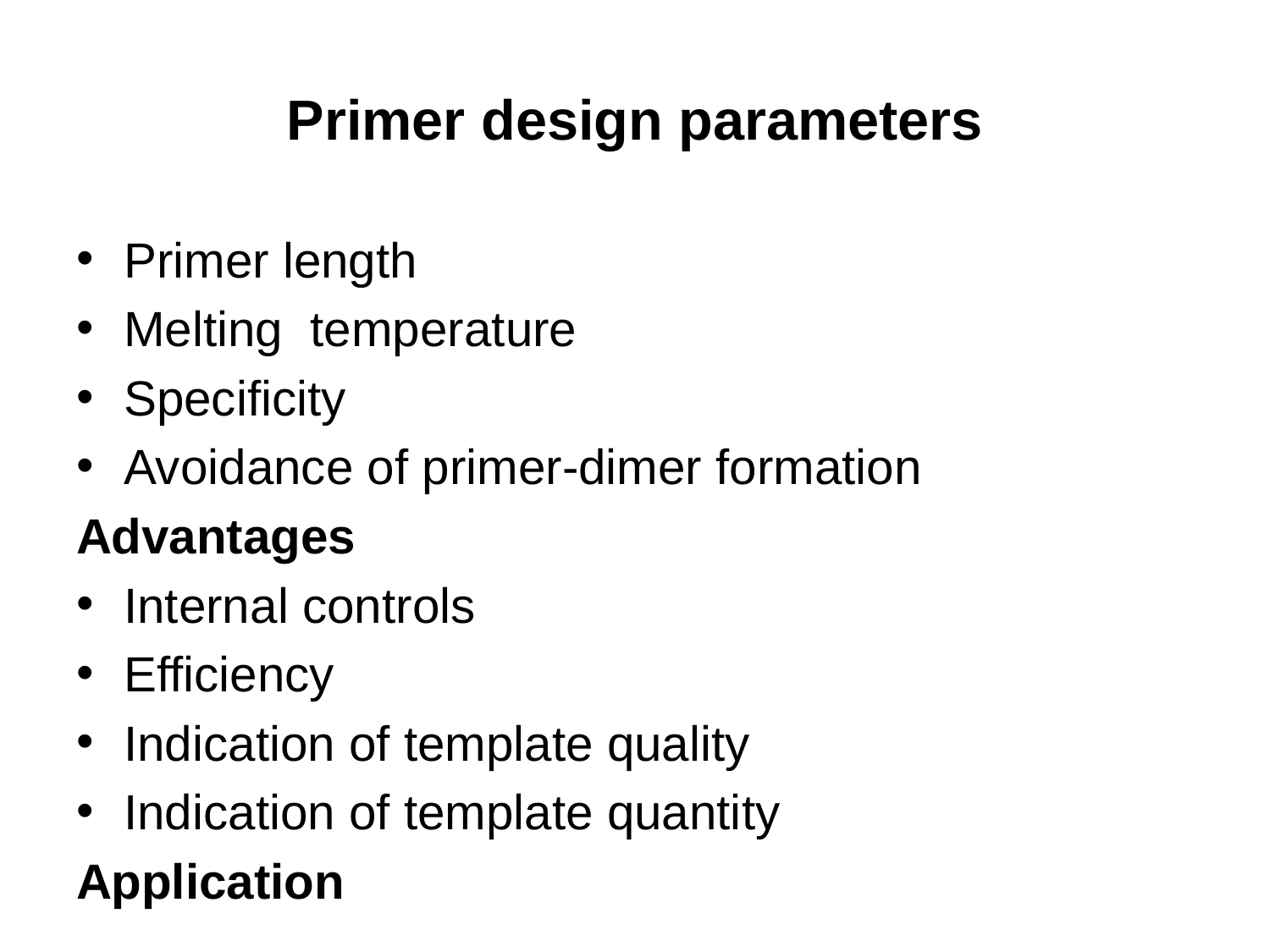

# Primer design parameters
Primer length
Melting  temperature
Specificity
Avoidance of primer-dimer formation
Advantages
Internal controls
Efficiency
Indication of template quality
Indication of template quantity
Application